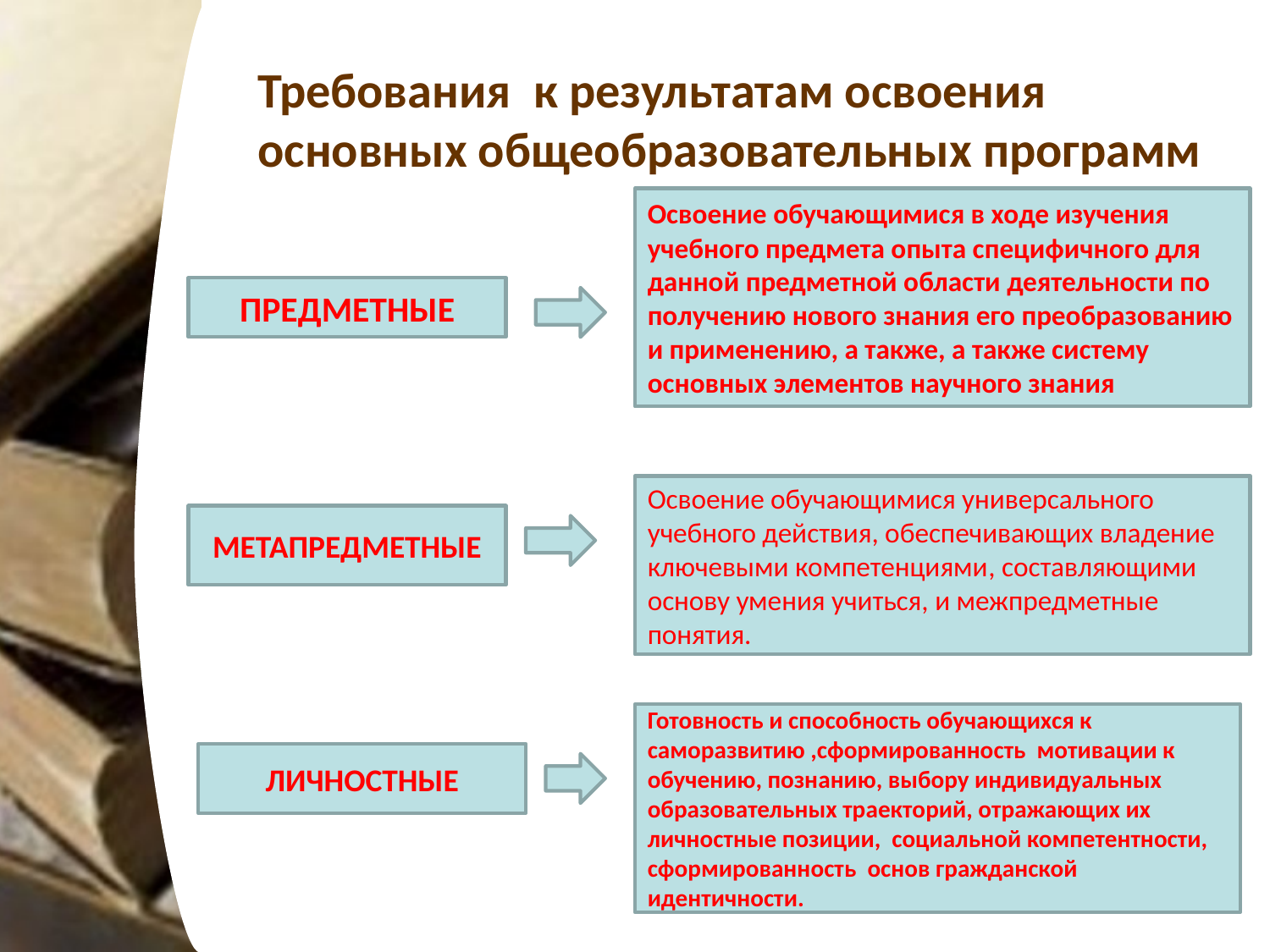

# Требования  к результатам освоения основных общеобразовательных программ
Освоение обучающимися в ходе изучения учебного предмета опыта специфичного для данной предметной области деятельности по получению нового знания его преобразованию и применению, а также, а также систему основных элементов научного знания
ПРЕДМЕТНЫЕ

Освоение обучающимися универсального учебного действия, обеспечивающих владение ключевыми компетенциями, составляющими основу умения учиться, и межпредметные понятия.
МЕТАПРЕДМЕТНЫЕ

Готовность и способность обучающихся к саморазвитию ,сформированность  мотивации к обучению, познанию, выбору индивидуальных образовательных траекторий, отражающих их личностные позиции,  социальной компетентности,  сформированность  основ гражданской идентичности.
ЛИЧНОСТНЫЕ